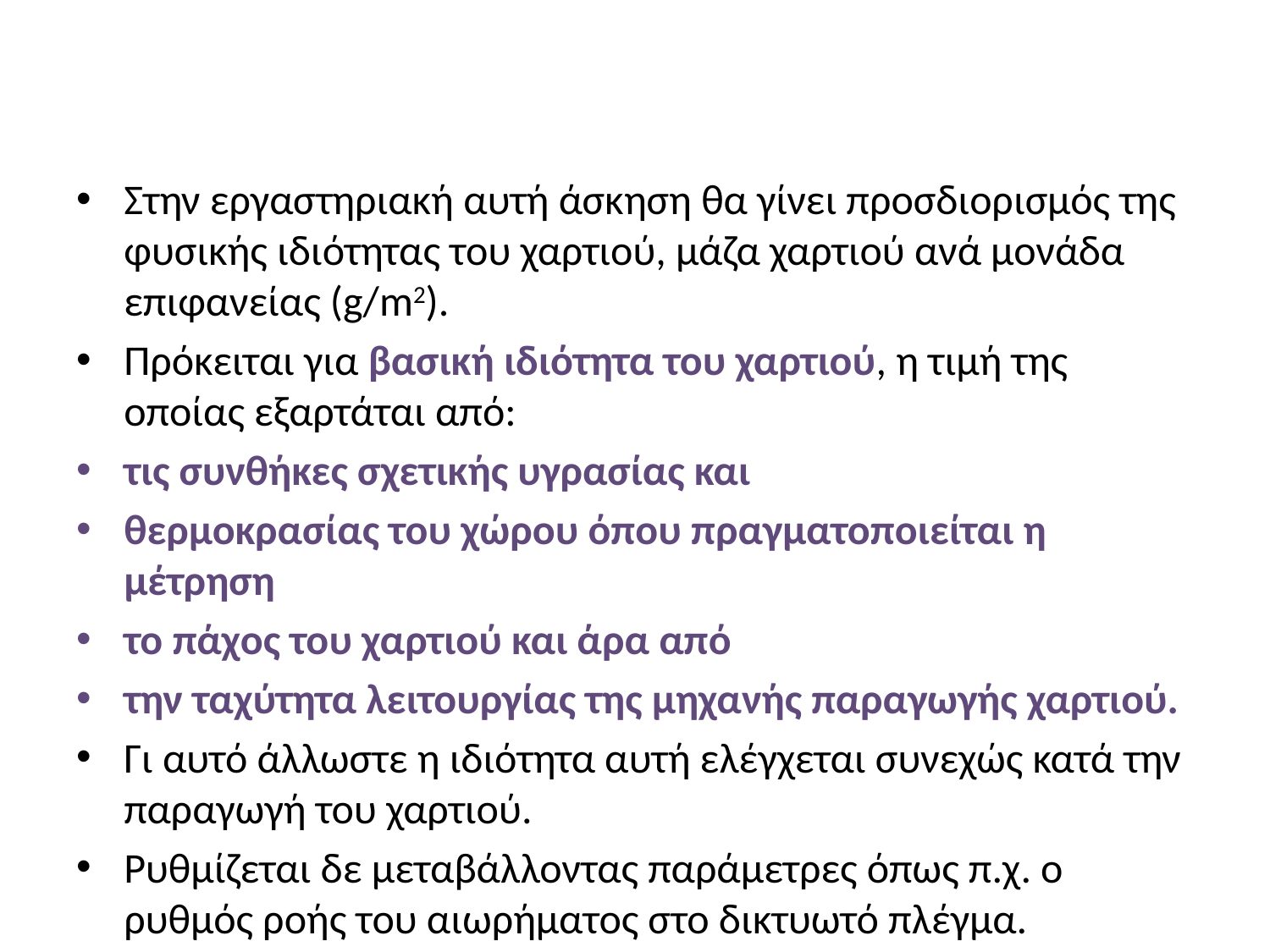

#
Στην εργαστηριακή αυτή άσκηση θα γίνει προσδιορισμός της φυσικής ιδιότητας του χαρτιού, μάζα χαρτιού ανά μονάδα επιφανείας (g/m2).
Πρόκειται για βασική ιδιότητα του χαρτιού, η τιμή της οποίας εξαρτάται από:
τις συνθήκες σχετικής υγρασίας και
θερμοκρασίας του χώρου όπου πραγματοποιείται η μέτρηση
το πάχος του χαρτιού και άρα από
την ταχύτητα λειτουργίας της μηχανής παραγωγής χαρτιού.
Γι αυτό άλλωστε η ιδιότητα αυτή ελέγχεται συνεχώς κατά την παραγωγή του χαρτιού.
Ρυθμίζεται δε μεταβάλλοντας παράμετρες όπως π.χ. ο ρυθμός ροής του αιωρήματος στο δικτυωτό πλέγμα.